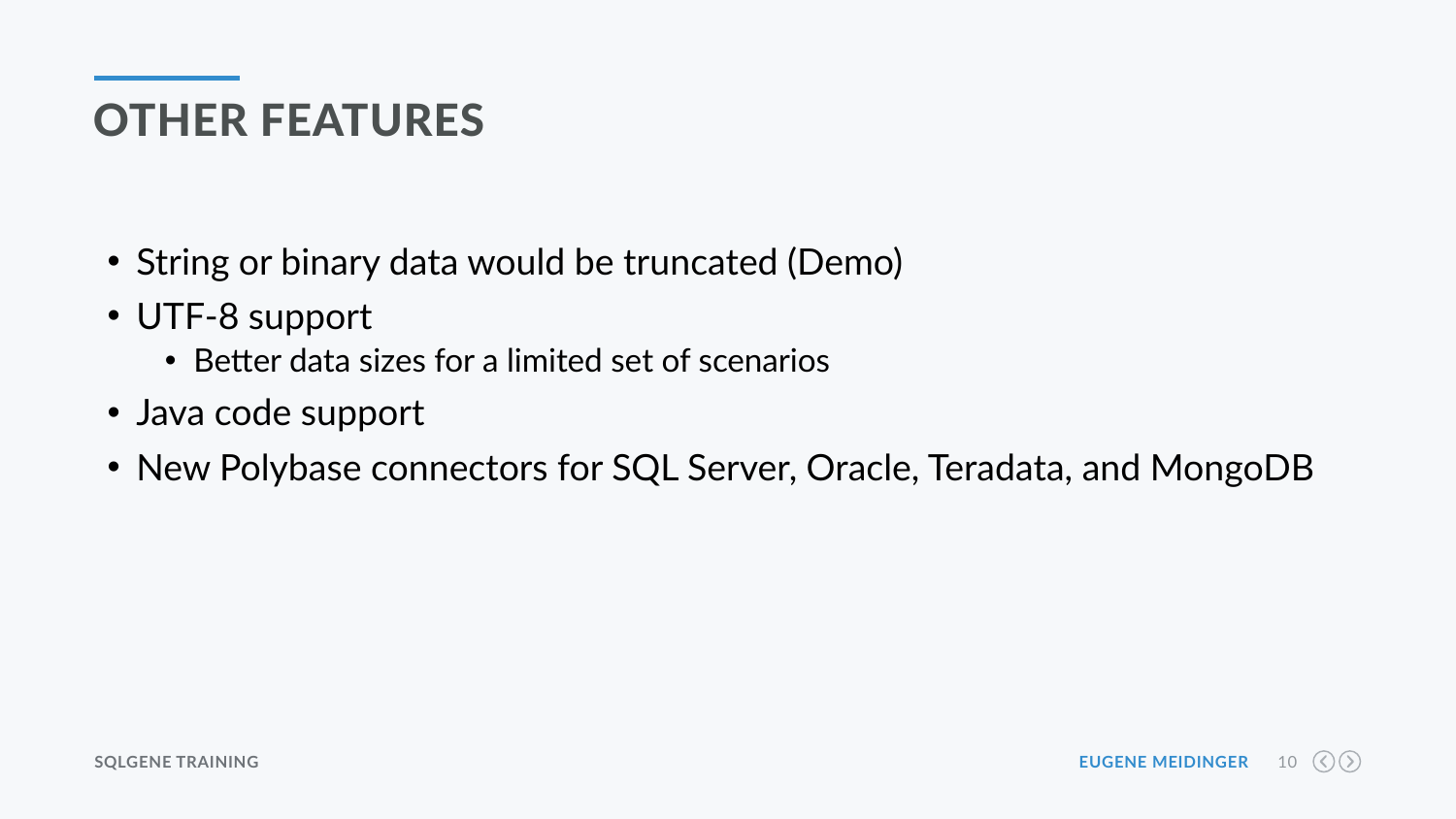

Other features

String or binary data would be truncated (Demo)
UTF-8 support
Better data sizes for a limited set of scenarios
Java code support
New Polybase connectors for SQL Server, Oracle, Teradata, and MongoDB